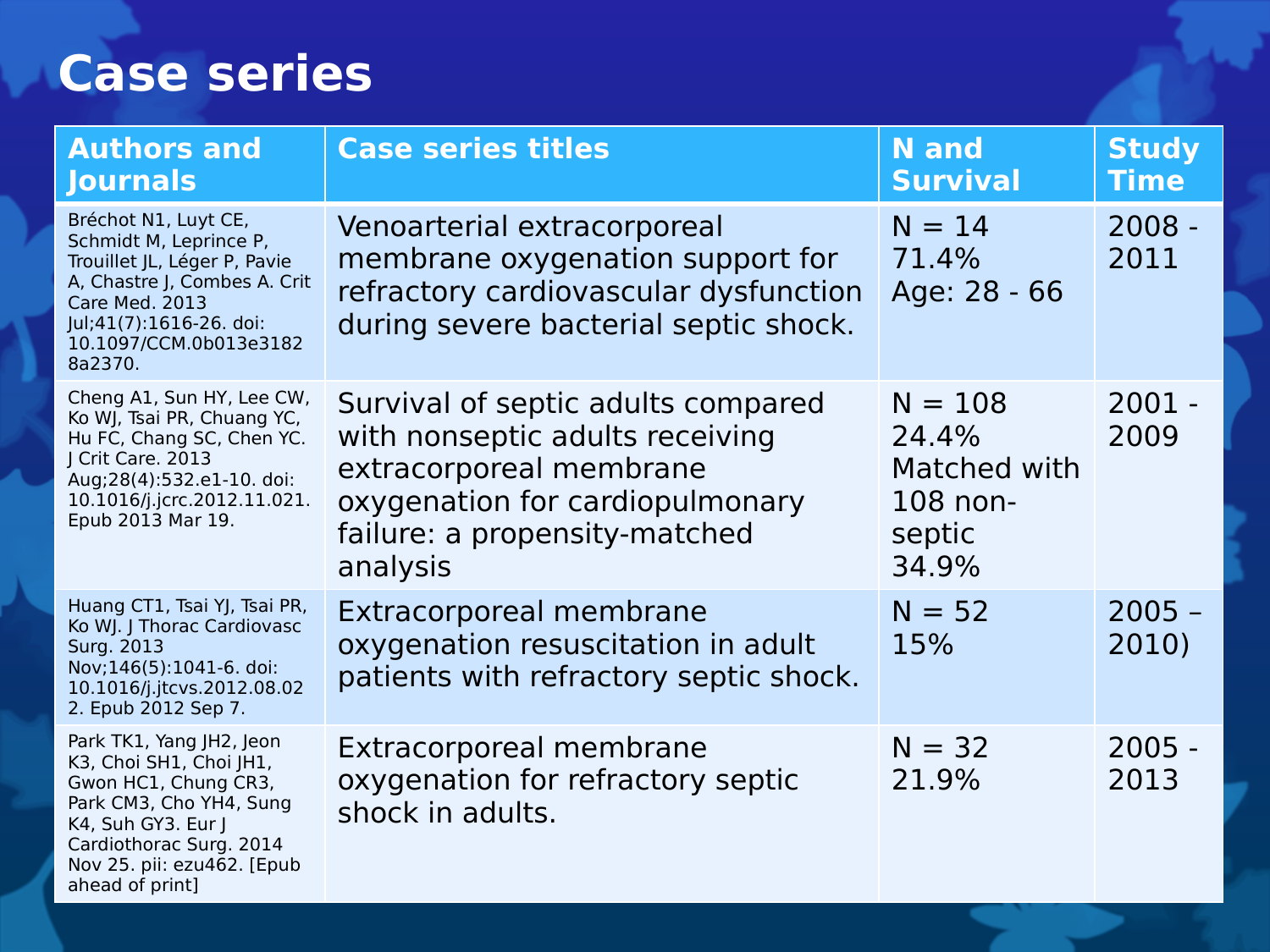

# Case series
| Authors and Journals | Case series titles | N and Survival | Study Time |
| --- | --- | --- | --- |
| Bréchot N1, Luyt CE, Schmidt M, Leprince P, Trouillet JL, Léger P, Pavie A, Chastre J, Combes A. Crit Care Med. 2013 Jul;41(7):1616-26. doi: 10.1097/CCM.0b013e31828a2370. | Venoarterial extracorporeal membrane oxygenation support for refractory cardiovascular dysfunction during severe bacterial septic shock. | N = 14 71.4% Age: 28 - 66 | 2008 - 2011 |
| Cheng A1, Sun HY, Lee CW, Ko WJ, Tsai PR, Chuang YC, Hu FC, Chang SC, Chen YC. J Crit Care. 2013 Aug;28(4):532.e1-10. doi: 10.1016/j.jcrc.2012.11.021. Epub 2013 Mar 19. | Survival of septic adults compared with nonseptic adults receiving extracorporeal membrane oxygenation for cardiopulmonary failure: a propensity-matched analysis | N = 108 24.4% Matched with 108 non-septic 34.9% | 2001 - 2009 |
| Huang CT1, Tsai YJ, Tsai PR, Ko WJ. J Thorac Cardiovasc Surg. 2013 Nov;146(5):1041-6. doi: 10.1016/j.jtcvs.2012.08.022. Epub 2012 Sep 7. | Extracorporeal membrane oxygenation resuscitation in adult patients with refractory septic shock. | N = 52 15% | 2005 – 2010) |
| Park TK1, Yang JH2, Jeon K3, Choi SH1, Choi JH1, Gwon HC1, Chung CR3, Park CM3, Cho YH4, Sung K4, Suh GY3. Eur J Cardiothorac Surg. 2014 Nov 25. pii: ezu462. [Epub ahead of print] | Extracorporeal membrane oxygenation for refractory septic shock in adults. | N = 32 21.9% | 2005 - 2013 |